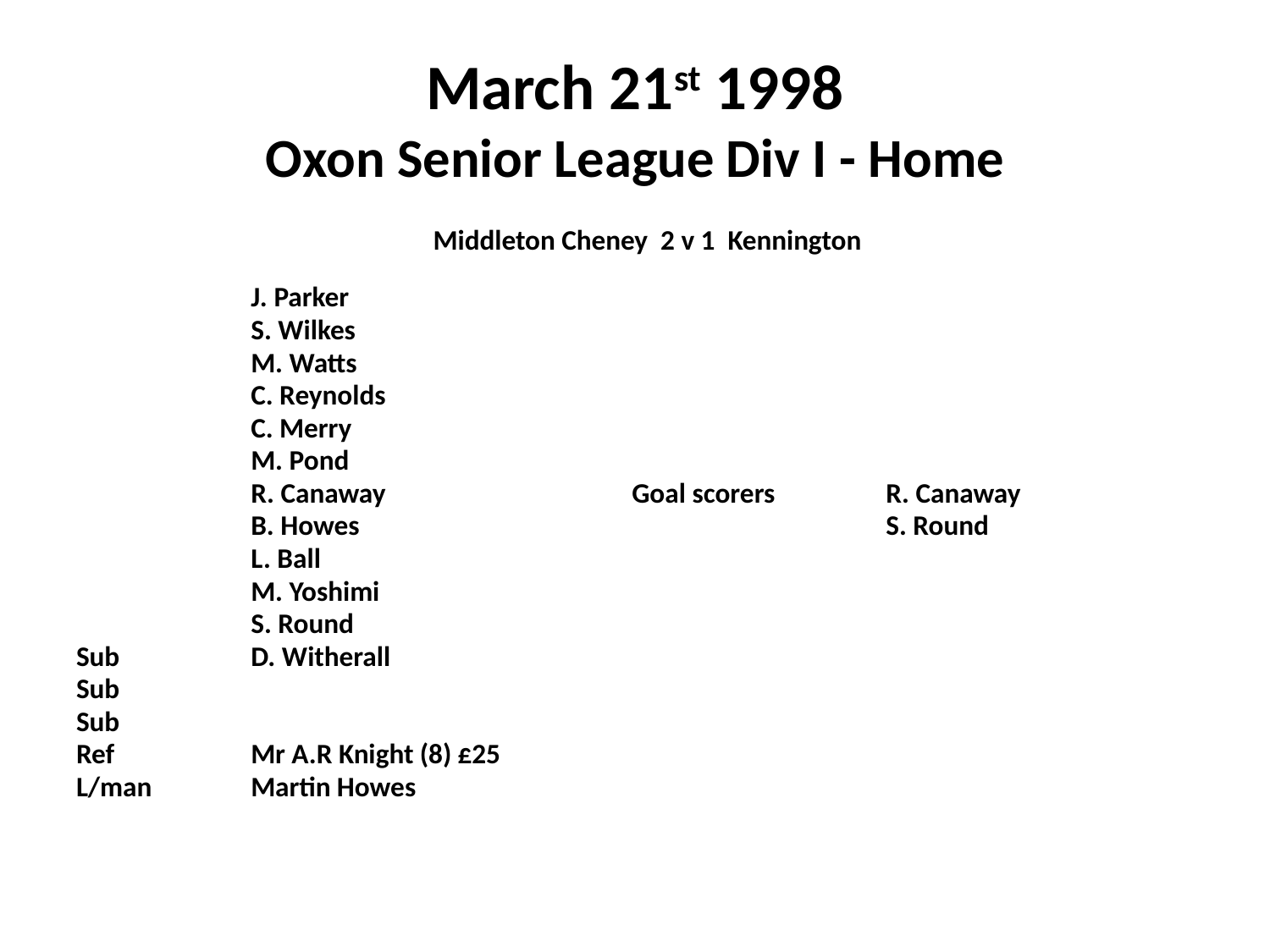

# March 21st 1998 Oxon Senior League Div I - Home
    Middleton Cheney  2 v 1  Kennington

		J. Parker
		S. Wilkes
		M. Watts
		C. Reynolds
		C. Merry
		M. Pond
		R. Canaway		Goal scorers	R. Canaway
		B. Howes					S. Round
		L. Ball
		M. Yoshimi
		S. Round
Sub 	D. Witherall
Sub
Sub
Ref	 	Mr A.R Knight (8) £25
L/man	Martin Howes